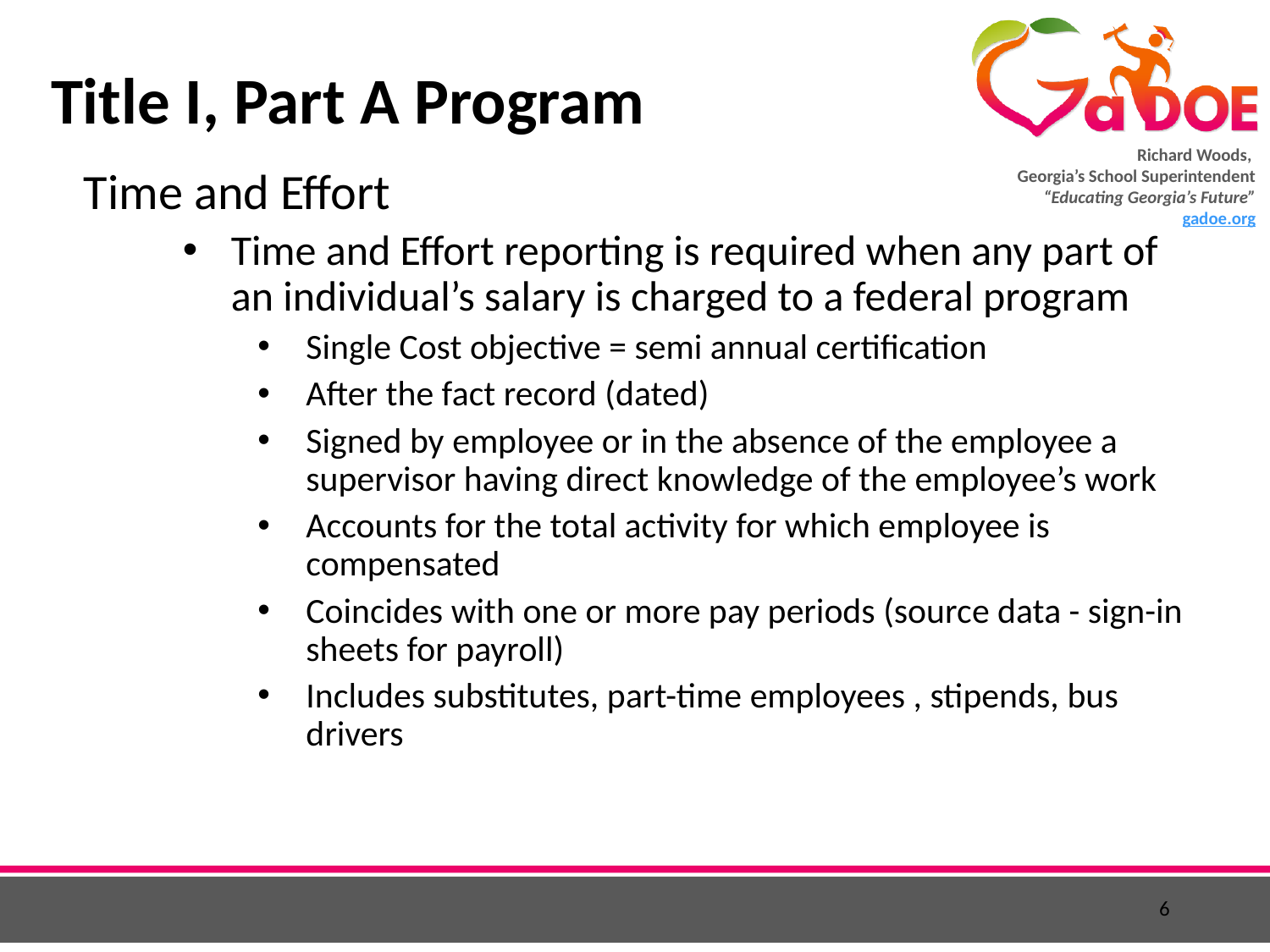

# Title I, Part A Program
Time and Effort
Time and Effort reporting is required when any part of an individual’s salary is charged to a federal program
Single Cost objective = semi annual certification
After the fact record (dated)
Signed by employee or in the absence of the employee a supervisor having direct knowledge of the employee’s work
Accounts for the total activity for which employee is compensated
Coincides with one or more pay periods (source data - sign-in sheets for payroll)
Includes substitutes, part-time employees , stipends, bus drivers

6